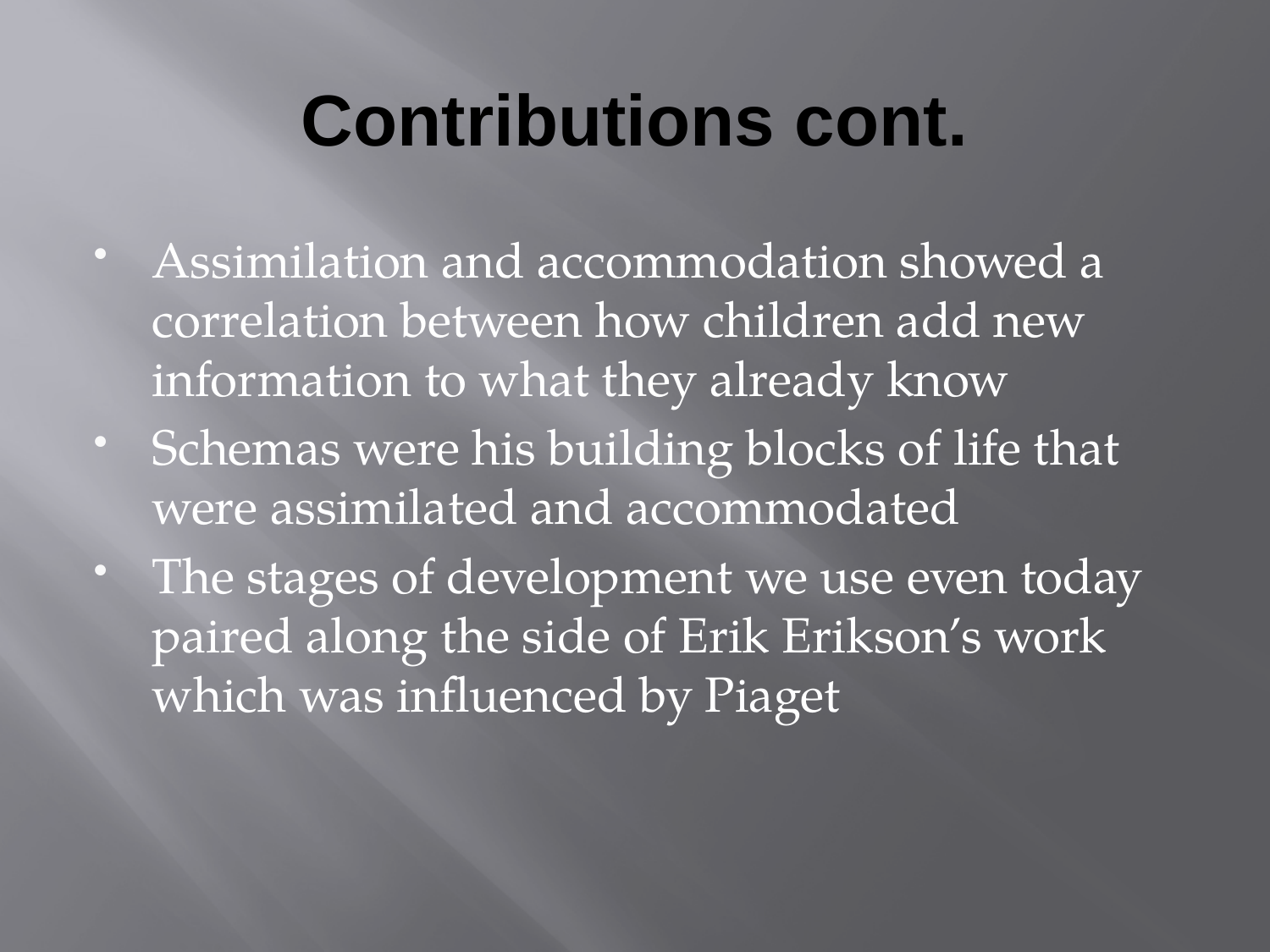

# Contributions cont.
Assimilation and accommodation showed a correlation between how children add new information to what they already know
Schemas were his building blocks of life that were assimilated and accommodated
The stages of development we use even today paired along the side of Erik Erikson’s work which was influenced by Piaget